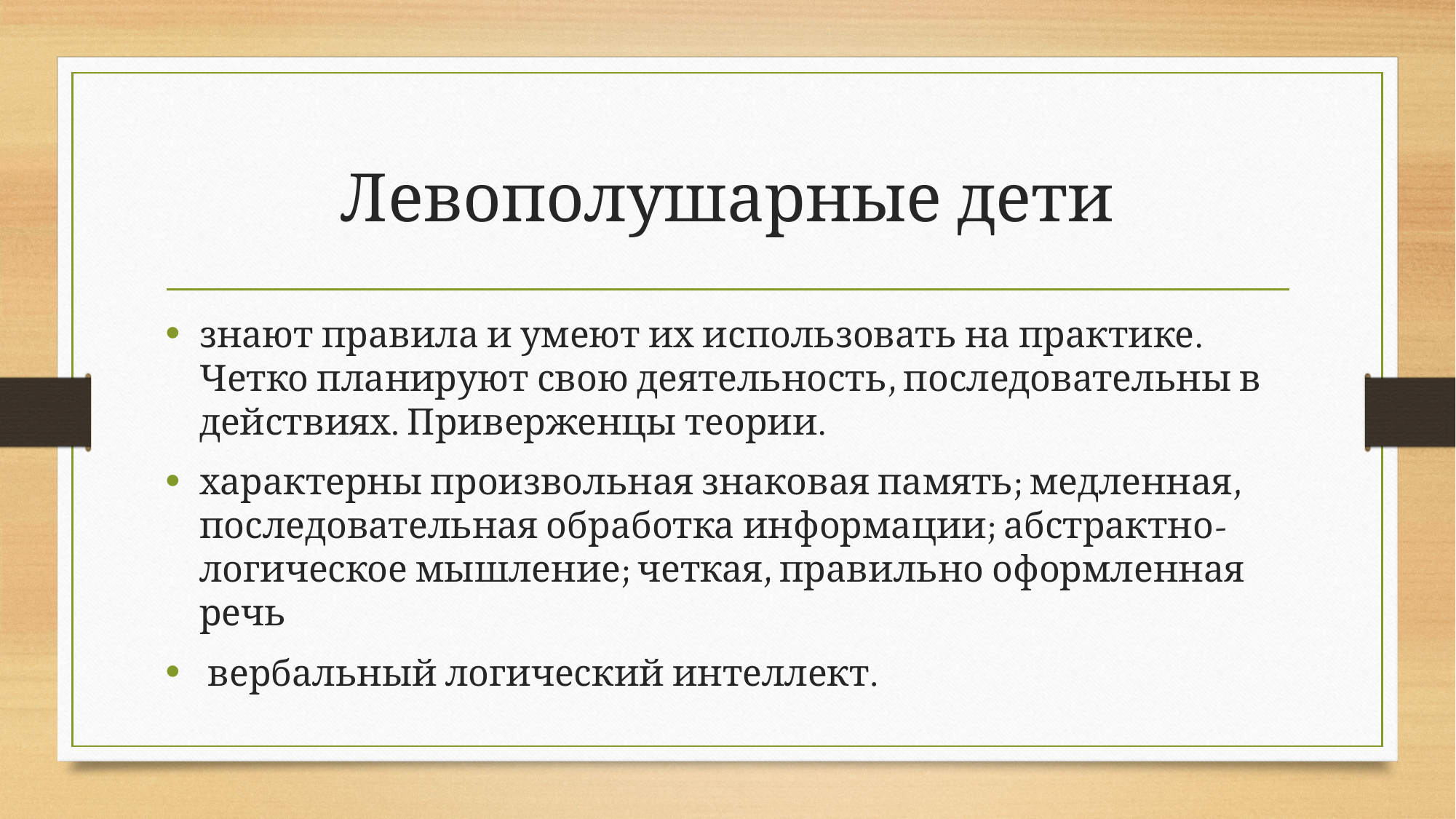

# Левополушарные дети
знают правила и умеют их использовать на практике. Четко планируют свою деятельность, последовательны в действиях. Приверженцы теории.
характерны произвольная знаковая память; медленная, последовательная обработка информации; абстрактно-логическое мышление; четкая, правильно оформленная речь
 вербальный логический интеллект.